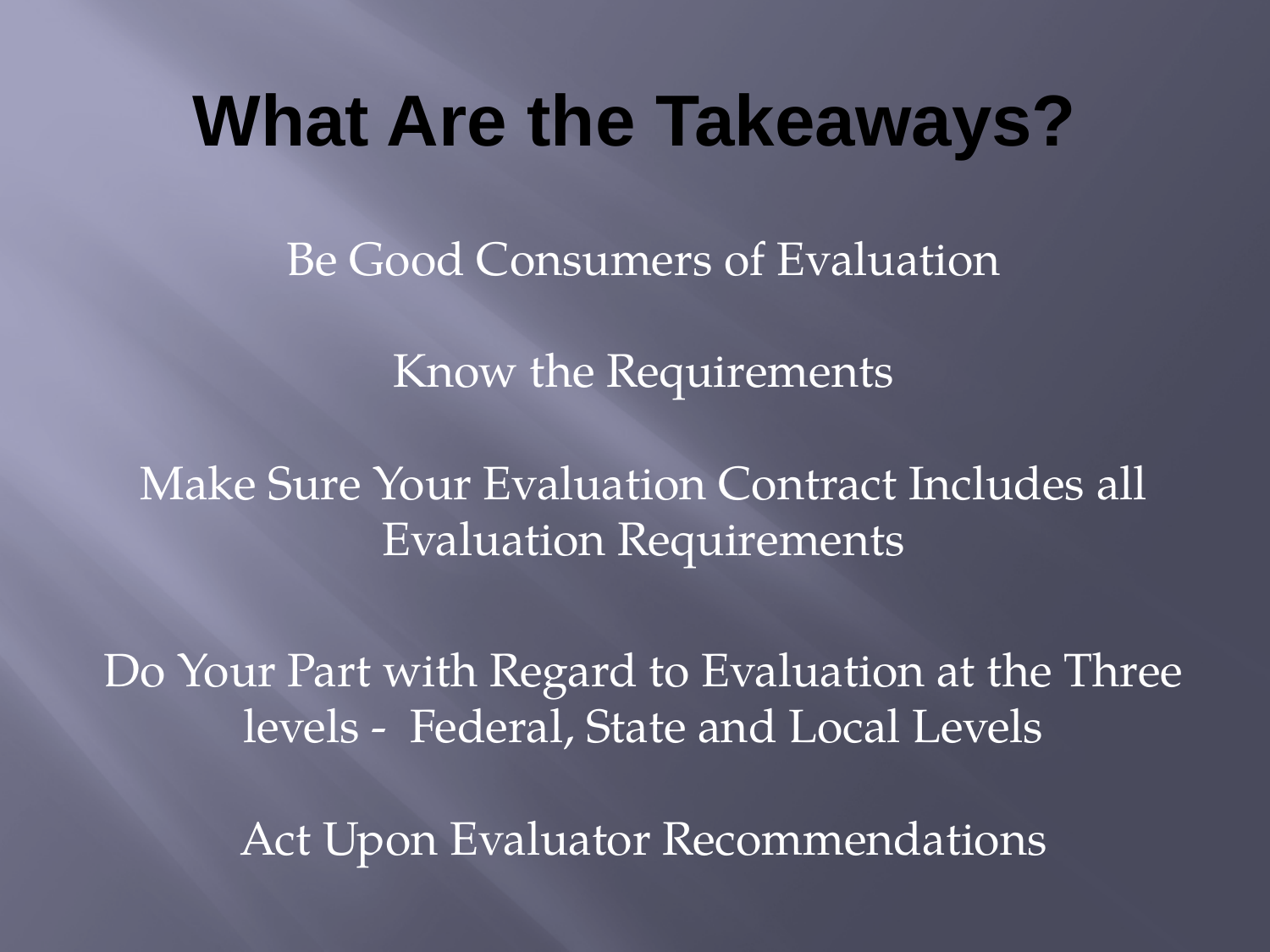

# What Are the Takeaways?
Be Good Consumers of Evaluation
Know the Requirements
Make Sure Your Evaluation Contract Includes all Evaluation Requirements

Do Your Part with Regard to Evaluation at the Three levels -  Federal, State and Local Levels
Act Upon Evaluator Recommendations